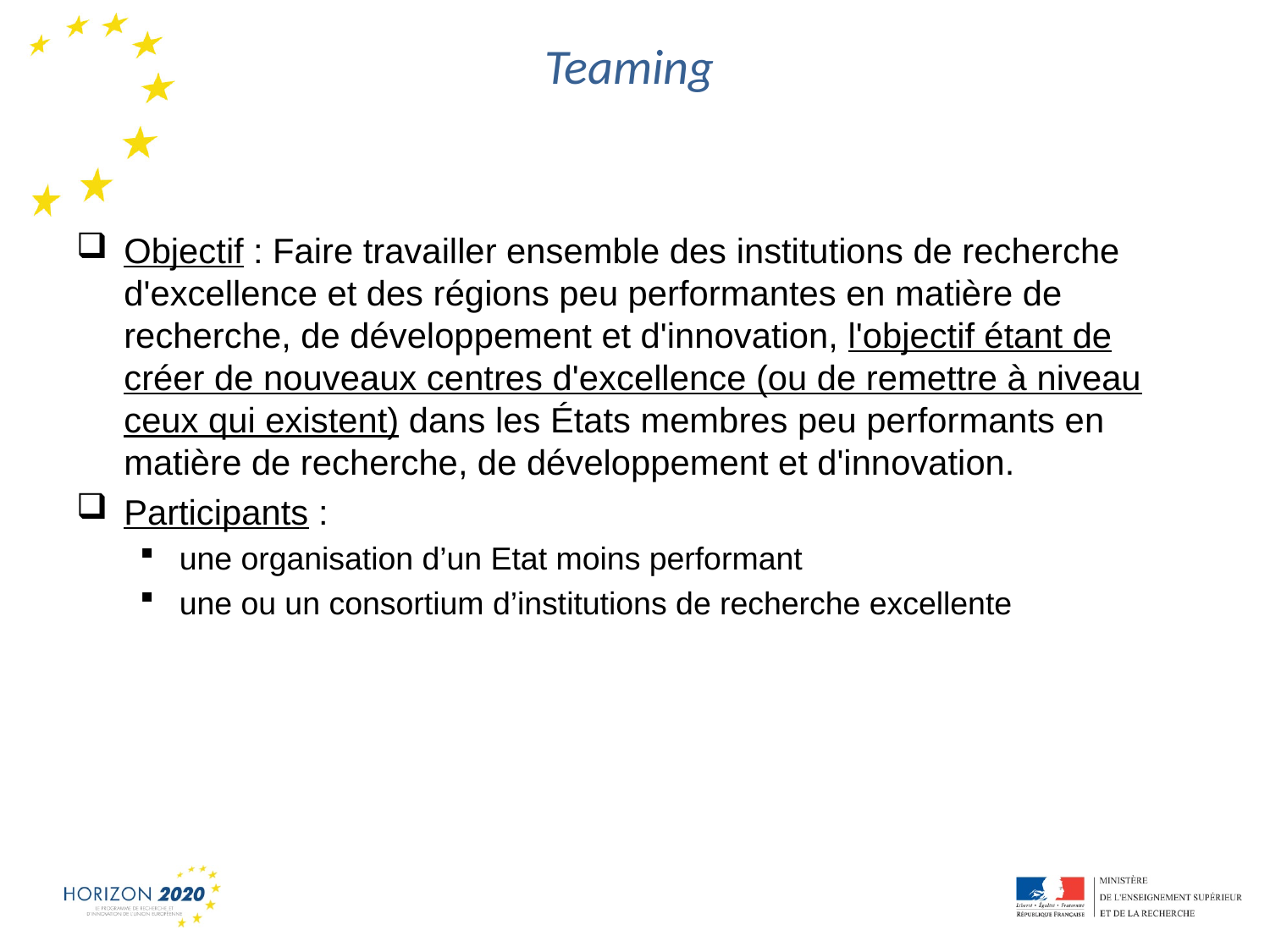

# Teaming
Objectif : Faire travailler ensemble des institutions de recherche d'excellence et des régions peu performantes en matière de recherche, de développement et d'innovation, l'objectif étant de créer de nouveaux centres d'excellence (ou de remettre à niveau ceux qui existent) dans les États membres peu performants en matière de recherche, de développement et d'innovation.
Participants :
une organisation d’un Etat moins performant
une ou un consortium d’institutions de recherche excellente